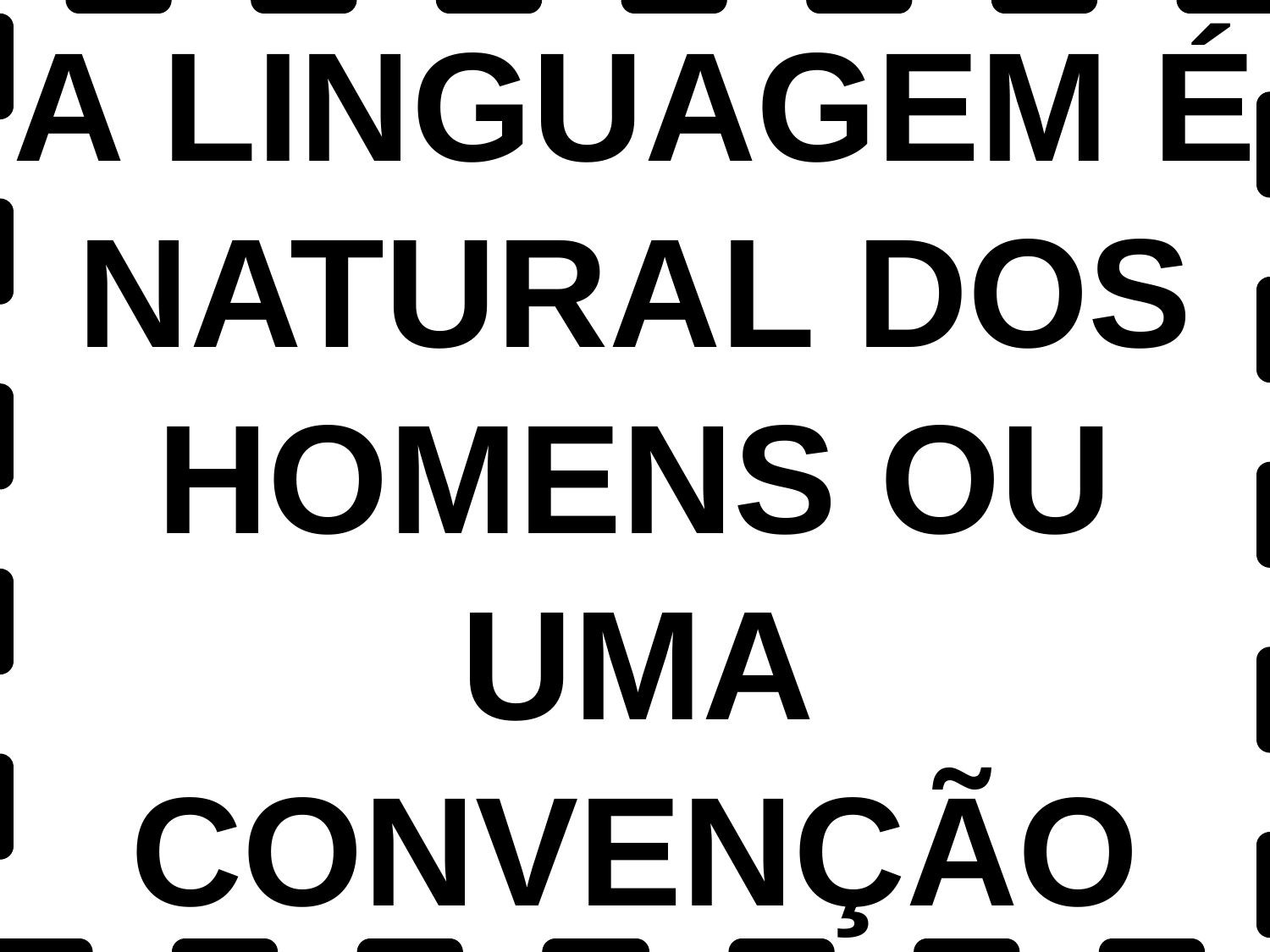

A LINGUAGEM É NATURAL DOS HOMENS OU UMA CONVENÇÃO SOCIAL?